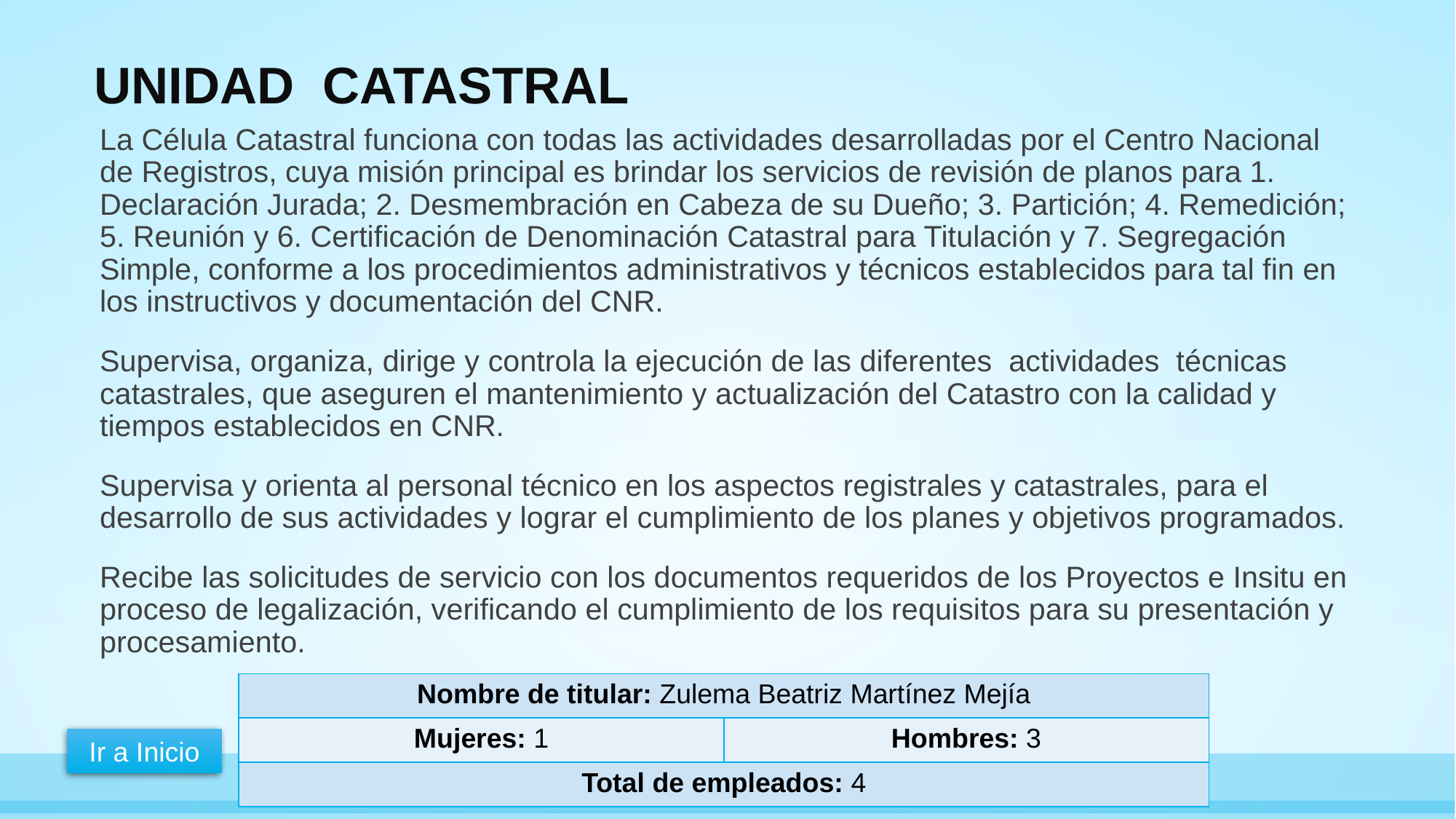

# UNIDAD  CATASTRAL
La Célula Catastral funciona con todas las actividades desarrolladas por el Centro Nacional de Registros, cuya misión principal es brindar los servicios de revisión de planos para 1. Declaración Jurada; 2. Desmembración en Cabeza de su Dueño; 3. Partición; 4. Remedición; 5. Reunión y 6. Certificación de Denominación Catastral para Titulación y 7. Segregación Simple, conforme a los procedimientos administrativos y técnicos establecidos para tal fin en los instructivos y documentación del CNR.
Supervisa, organiza, dirige y controla la ejecución de las diferentes  actividades  técnicas catastrales, que aseguren el mantenimiento y actualización del Catastro con la calidad y tiempos establecidos en CNR.
Supervisa y orienta al personal técnico en los aspectos registrales y catastrales, para el desarrollo de sus actividades y lograr el cumplimiento de los planes y objetivos programados.
Recibe las solicitudes de servicio con los documentos requeridos de los Proyectos e Insitu en proceso de legalización, verificando el cumplimiento de los requisitos para su presentación y procesamiento.
| Nombre de titular: Zulema Beatriz Martínez Mejía |  |
| --- | --- |
| Mujeres: 1 | Hombres: 3 |
| Total de empleados: 4 |  |
Ir a Inicio